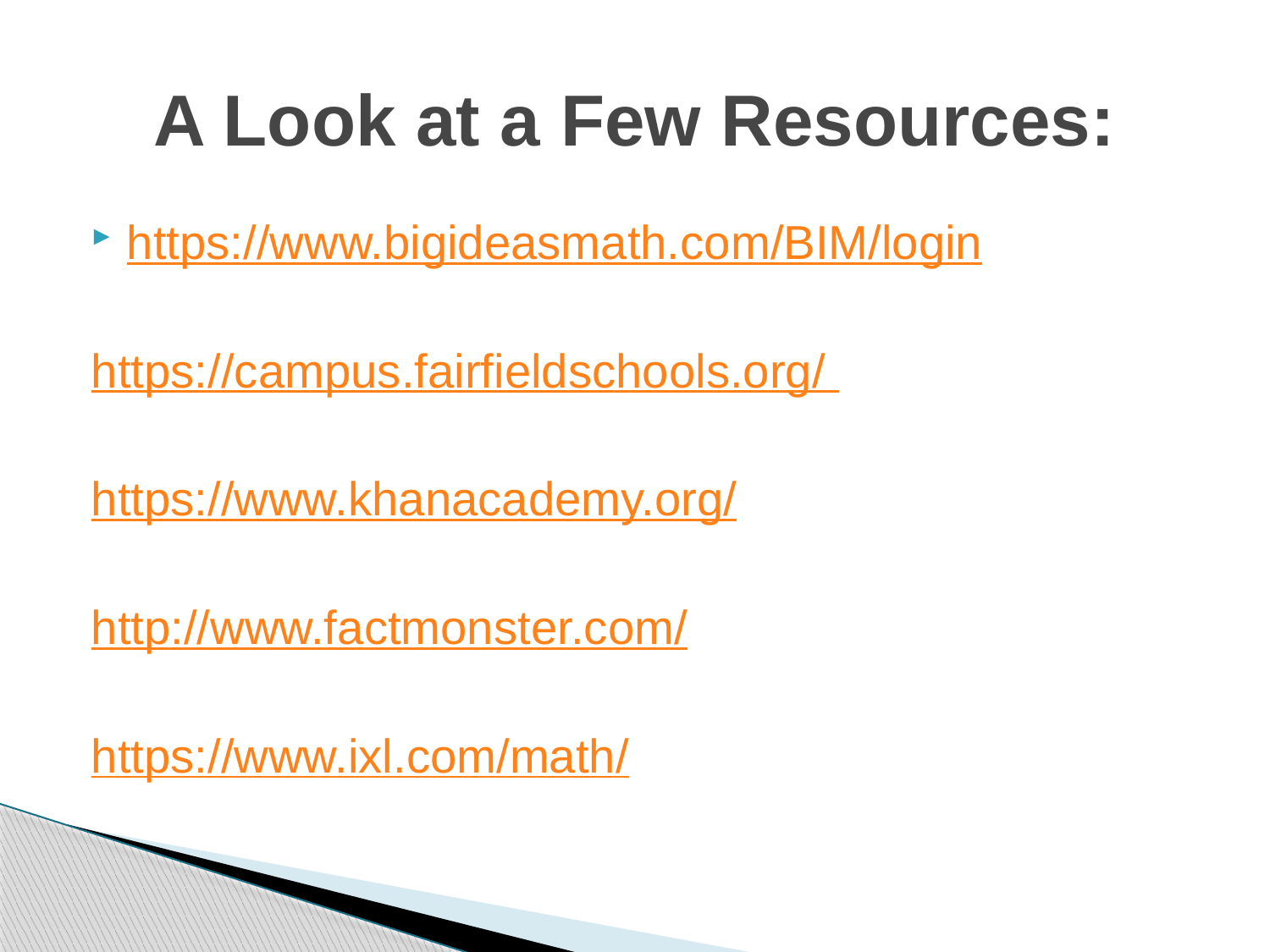

# A Look at a Few Resources:
https://www.bigideasmath.com/BIM/login

https://campus.fairfieldschools.org/

https://www.khanacademy.org/

http://www.factmonster.com/

https://www.ixl.com/math/